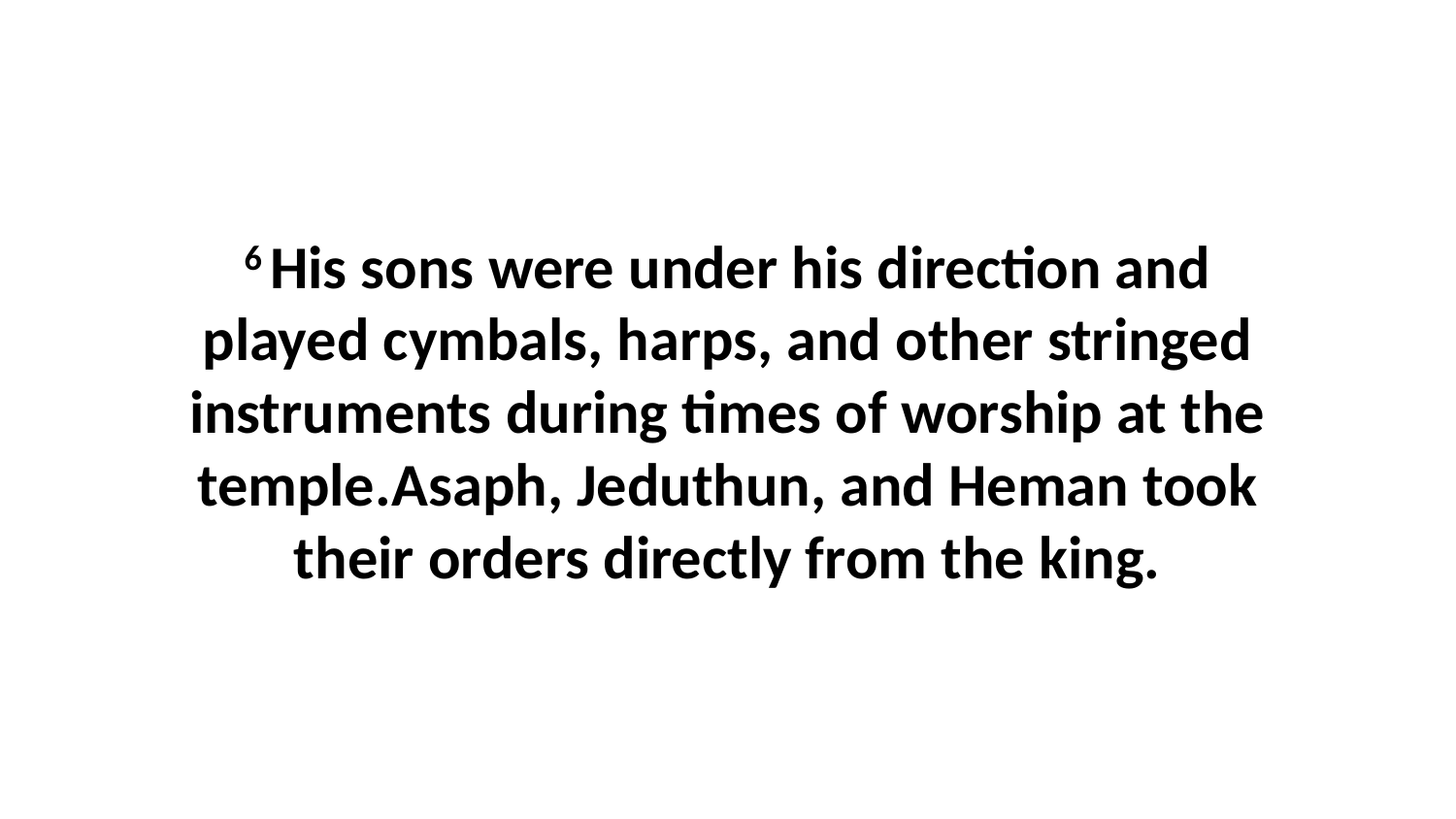

6 His sons were under his direction and played cymbals, harps, and other stringed instruments during times of worship at the temple.Asaph, Jeduthun, and Heman took their orders directly from the king.